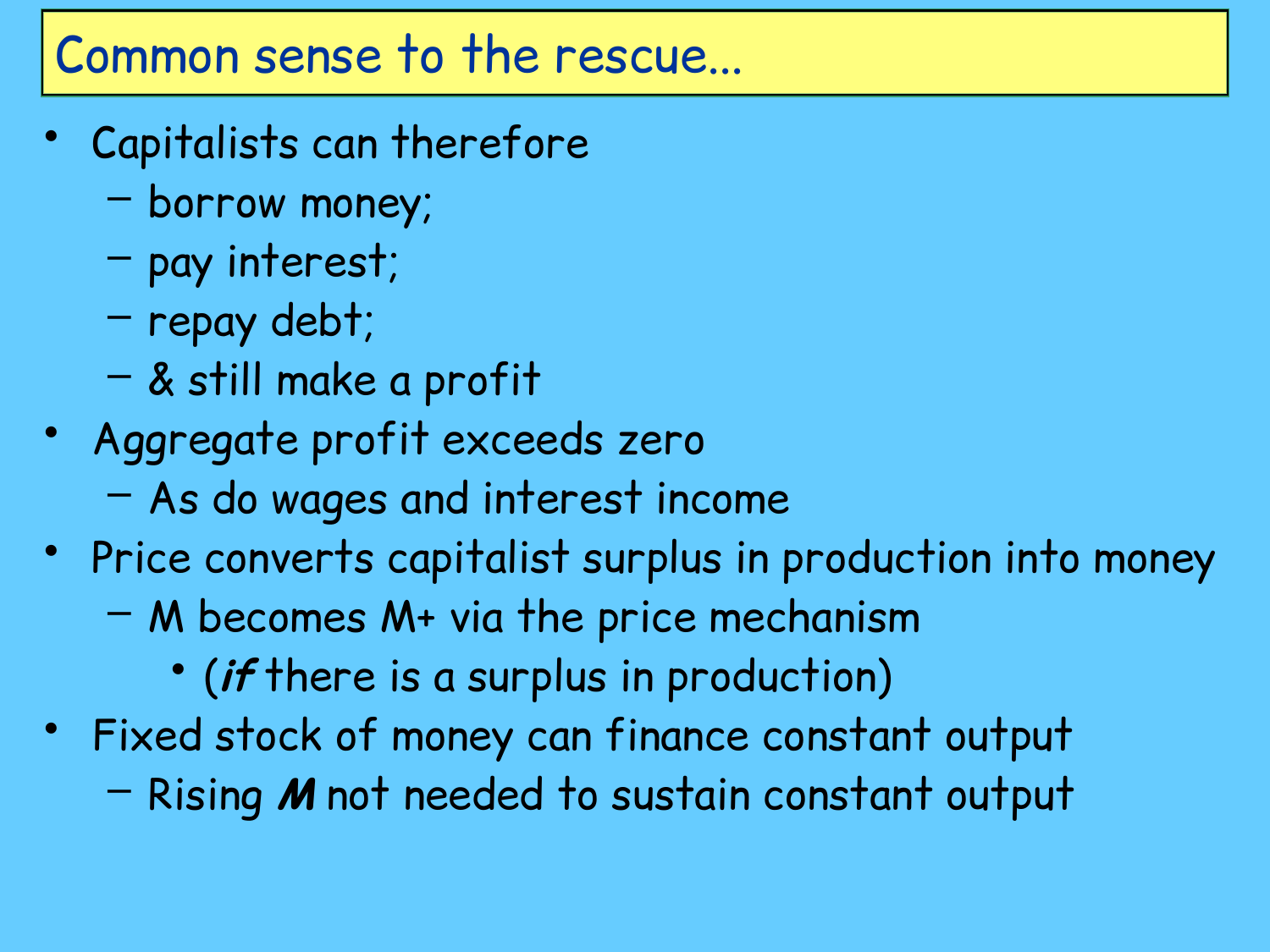

# Common sense to the rescue...
Capitalists can therefore
borrow money;
pay interest;
repay debt;
& still make a profit
Aggregate profit exceeds zero
As do wages and interest income
Price converts capitalist surplus in production into money
M becomes M+ via the price mechanism
(if there is a surplus in production)
Fixed stock of money can finance constant output
Rising M not needed to sustain constant output